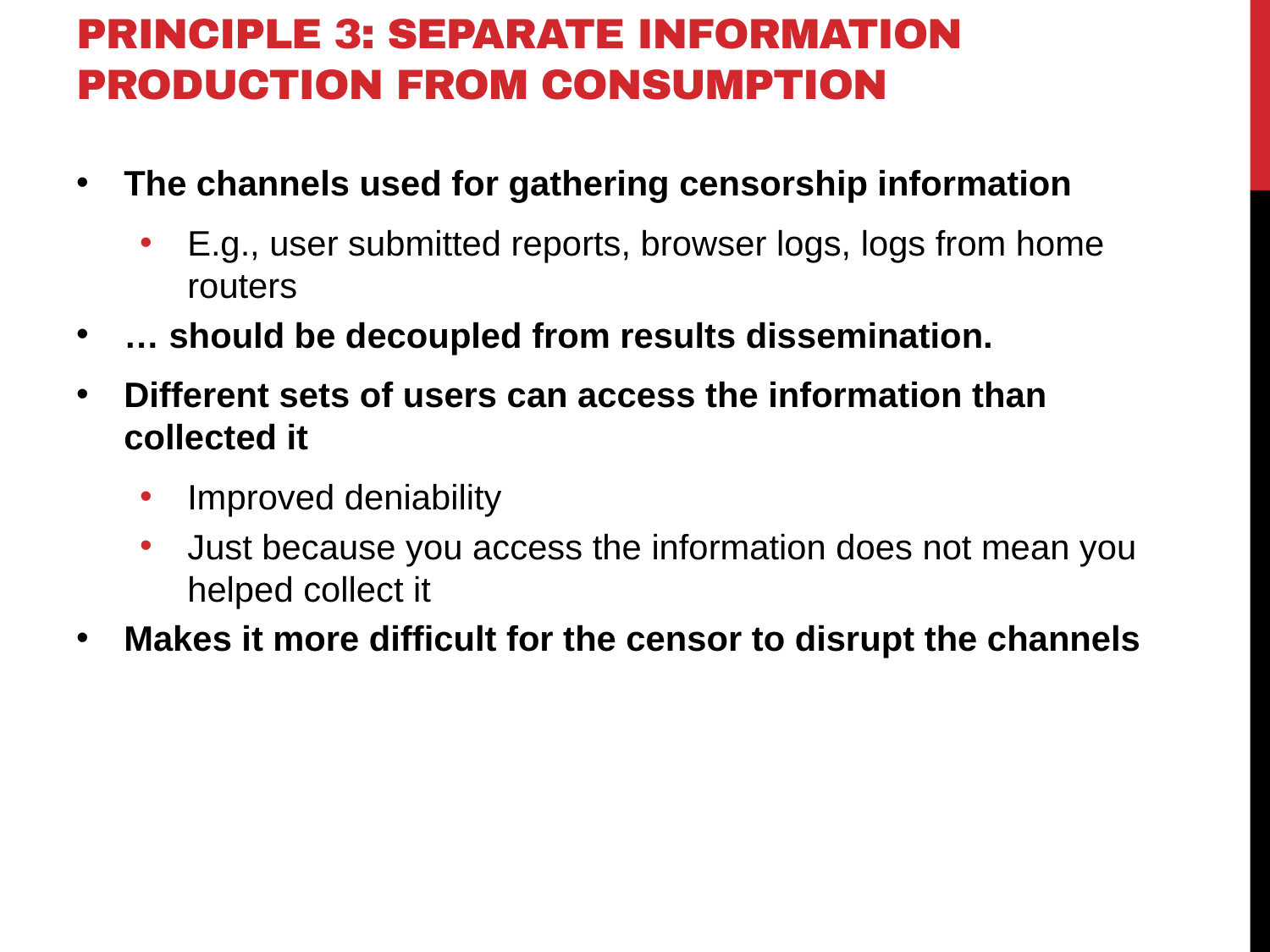

# Principle 3: Separate information production from consumption
The channels used for gathering censorship information
E.g., user submitted reports, browser logs, logs from home routers
… should be decoupled from results dissemination.
Different sets of users can access the information than collected it
Improved deniability
Just because you access the information does not mean you helped collect it
Makes it more difficult for the censor to disrupt the channels